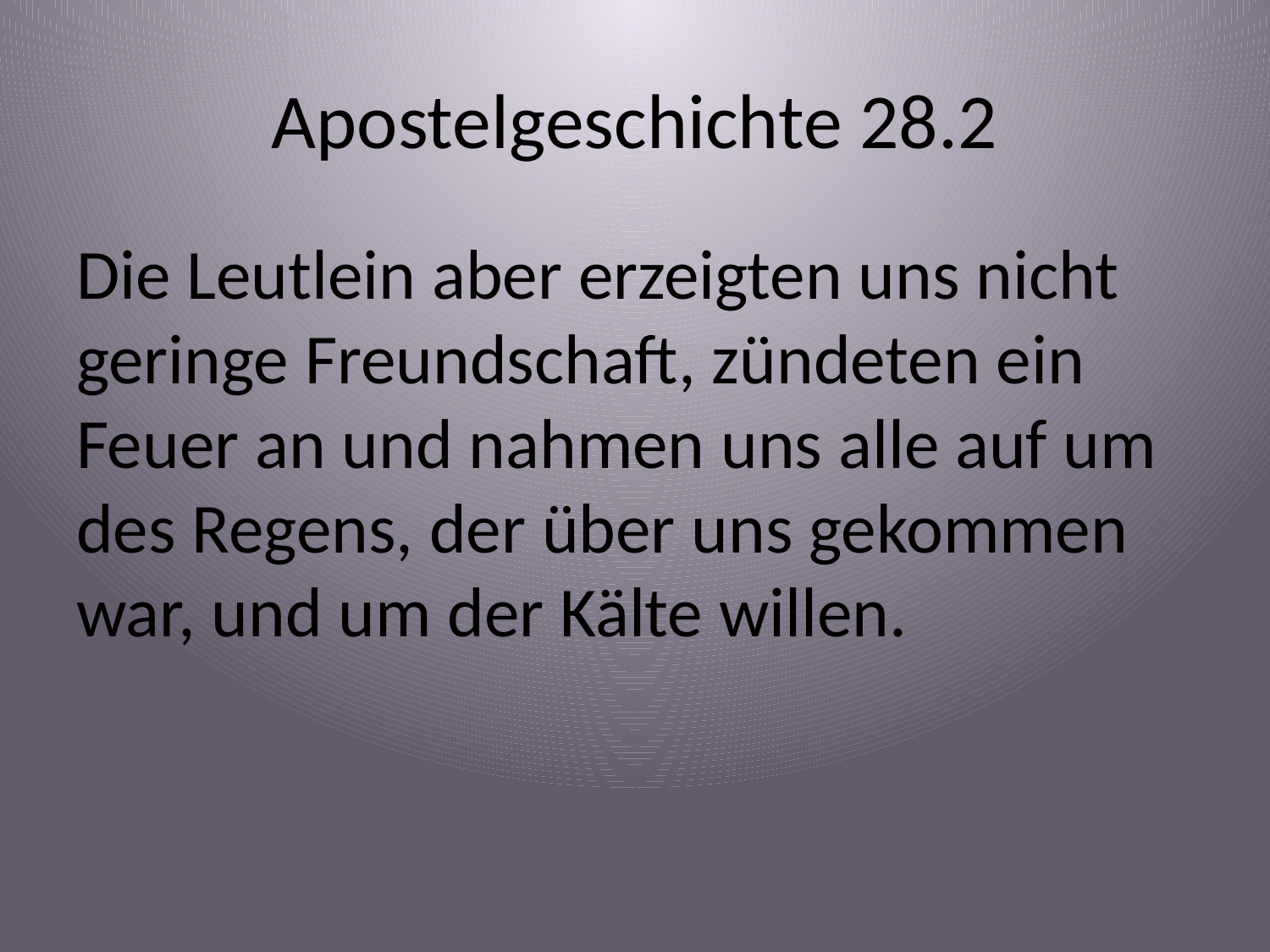

# Apostelgeschichte 28.2
Die Leutlein aber erzeigten uns nicht geringe Freundschaft, zündeten ein Feuer an und nahmen uns alle auf um des Regens, der über uns gekommen war, und um der Kälte willen.